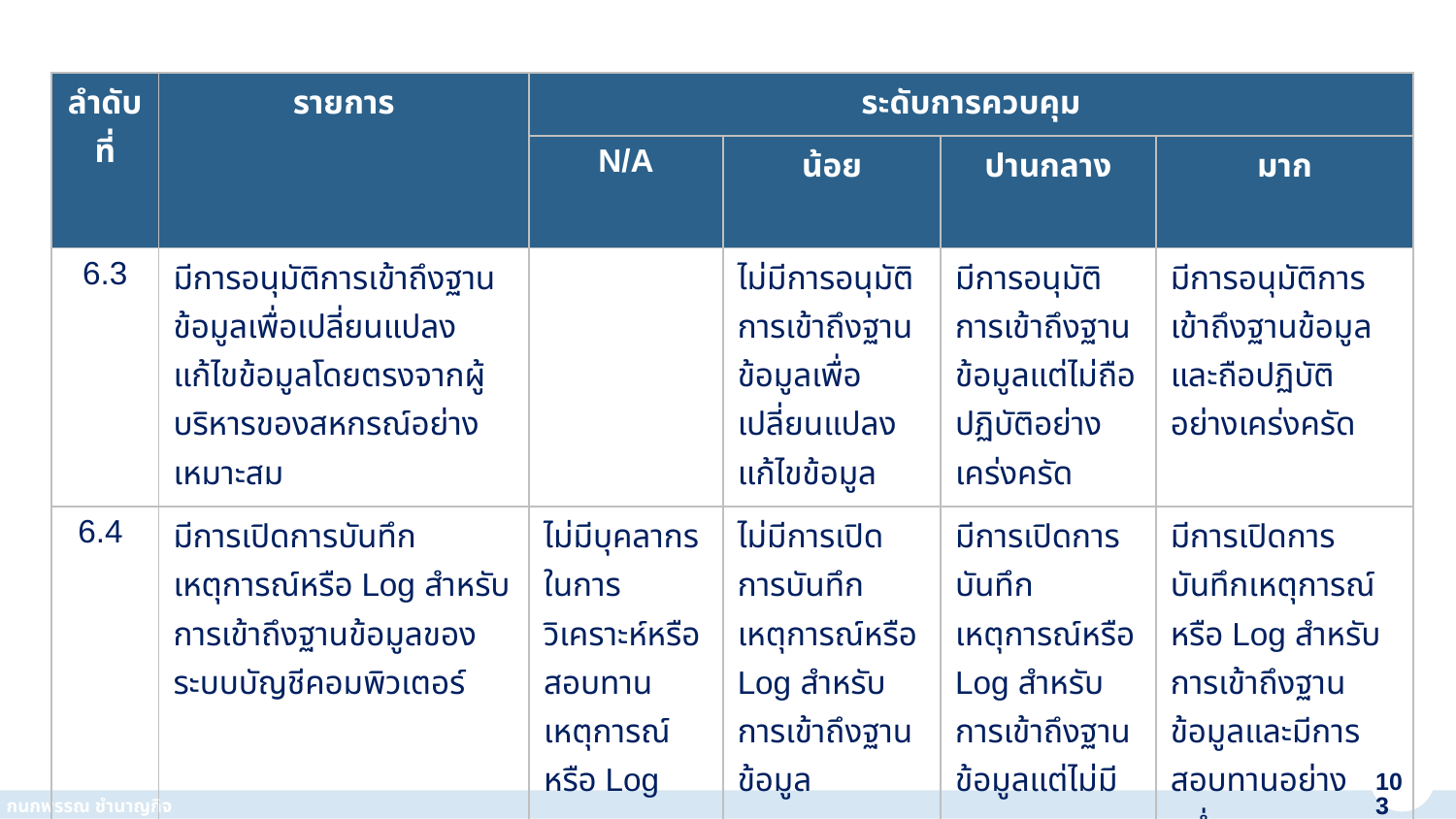

| ลำดับ ที่ | รายการ | ระดับการควบคุม |  |  |  |
| --- | --- | --- | --- | --- | --- |
|  |  | N/A | น้อย | ปานกลาง | มาก |
| 6.3 | มีการอนุมัติการเข้าถึงฐานข้อมูลเพื่อเปลี่ยนแปลงแก้ไขข้อมูลโดยตรงจากผู้บริหารของสหกรณ์อย่างเหมาะสม |  | ไม่มีการอนุมัติการเข้าถึงฐานข้อมูลเพื่อเปลี่ยนแปลงแก้ไขข้อมูล | มีการอนุมัติการเข้าถึงฐานข้อมูลแต่ไม่ถือปฏิบัติอย่างเคร่งครัด | มีการอนุมัติการเข้าถึงฐานข้อมูลและถือปฏิบัติอย่างเคร่งครัด |
| 6.4 | มีการเปิดการบันทึกเหตุการณ์หรือ Log สำหรับการเข้าถึงฐานข้อมูลของระบบบัญชีคอมพิวเตอร์ | ไม่มีบุคลากรในการวิเคราะห์หรือสอบทานเหตุการณ์หรือ Log ของฐานข้อมูล | ไม่มีการเปิดการบันทึกเหตุการณ์หรือ Log สำหรับการเข้าถึงฐานข้อมูล | มีการเปิดการบันทึกเหตุการณ์หรือ Log สำหรับการเข้าถึงฐานข้อมูลแต่ไม่มีการสอบทานอย่างสม่ำเสมอ | มีการเปิดการบันทึกเหตุการณ์หรือ Log สำหรับการเข้าถึงฐานข้อมูลและมีการสอบทานอย่างสม่ำเสมอ |